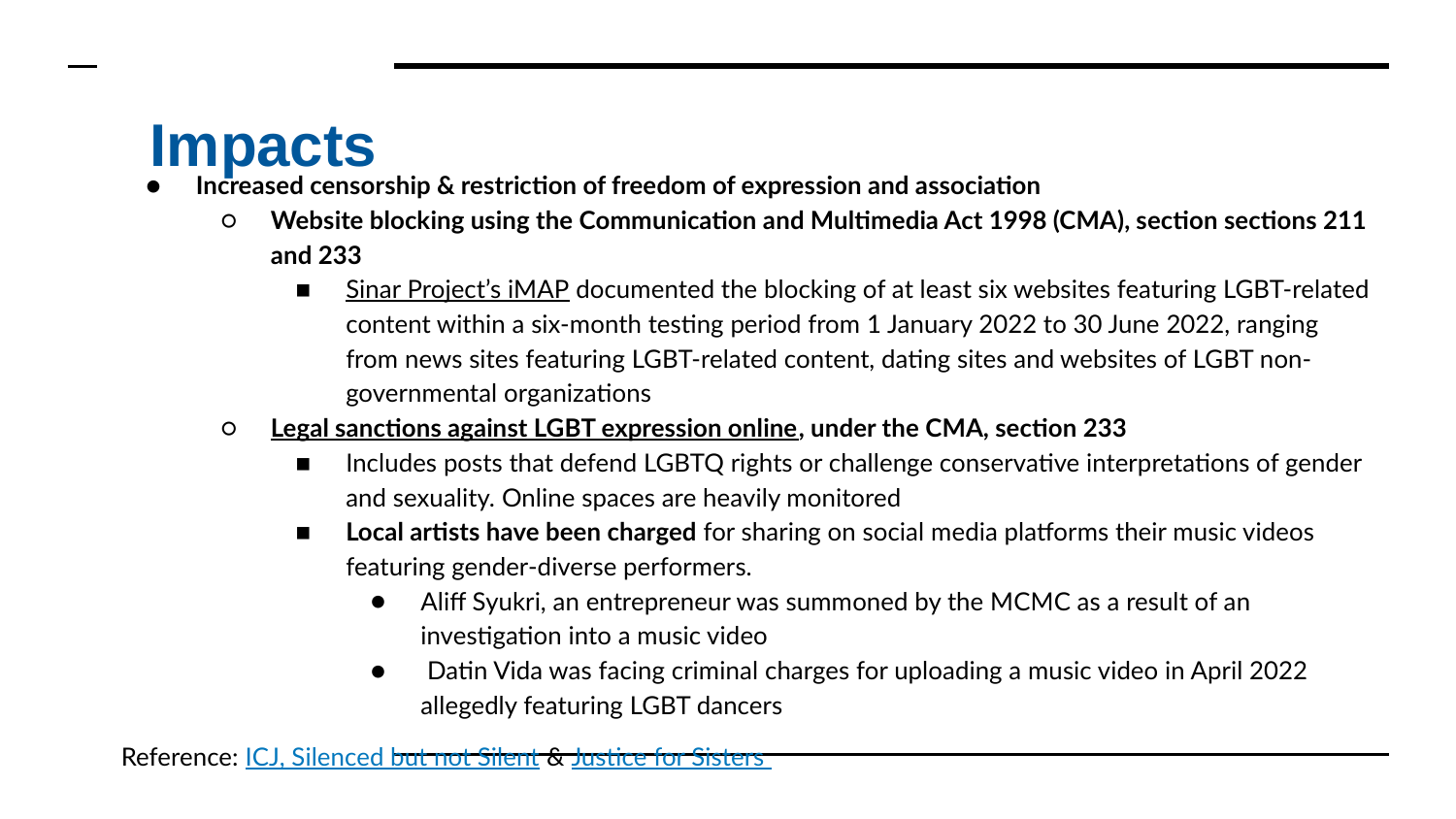

# Impacts

Increased censorship & restriction of freedom of expression and association
Website blocking using the Communication and Multimedia Act 1998 (CMA), section sections 211 and 233
Sinar Project’s iMAP documented the blocking of at least six websites featuring LGBT-related content within a six-month testing period from 1 January 2022 to 30 June 2022, ranging from news sites featuring LGBT-related content, dating sites and websites of LGBT non-governmental organizations
Legal sanctions against LGBT expression online, under the CMA, section 233
Includes posts that defend LGBTQ rights or challenge conservative interpretations of gender and sexuality. Online spaces are heavily monitored
Local artists have been charged for sharing on social media platforms their music videos featuring gender-diverse performers.
Aliff Syukri, an entrepreneur was summoned by the MCMC as a result of an investigation into a music video
 Datin Vida was facing criminal charges for uploading a music video in April 2022 allegedly featuring LGBT dancers
Reference: ICJ, Silenced but not Silent & Justice for Sisters